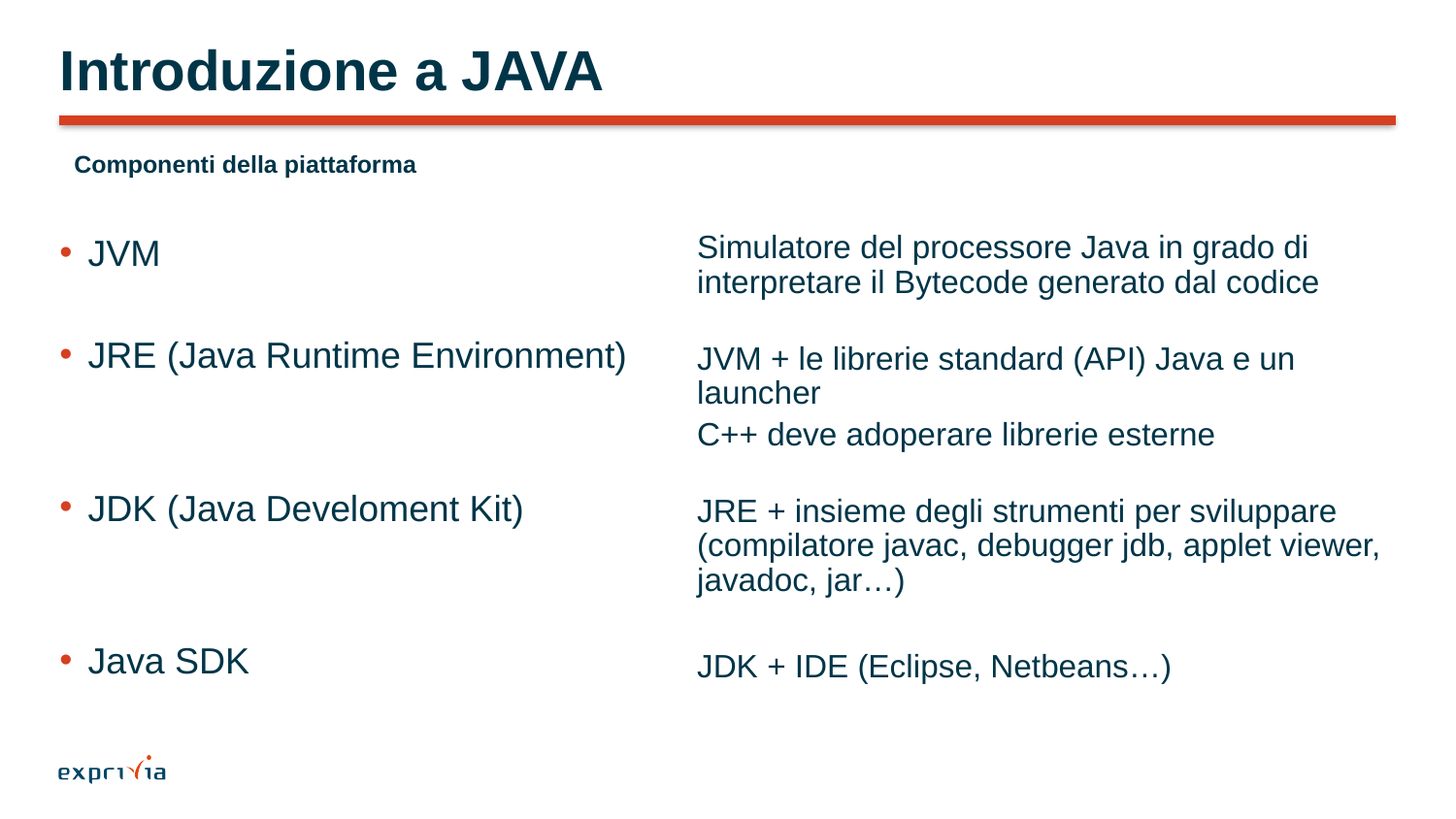

# Introduzione a JAVA
Componenti della piattaforma
Simulatore del processore Java in grado di interpretare il Bytecode generato dal codice

JVM + le librerie standard (API) Java e un launcher
C++ deve adoperare librerie esterne

JRE + insieme degli strumenti per sviluppare (compilatore javac, debugger jdb, applet viewer, javadoc, jar…)

JDK + IDE (Eclipse, Netbeans…)
JVM

JRE (Java Runtime Environment)

JDK (Java Develoment Kit)

Java SDK